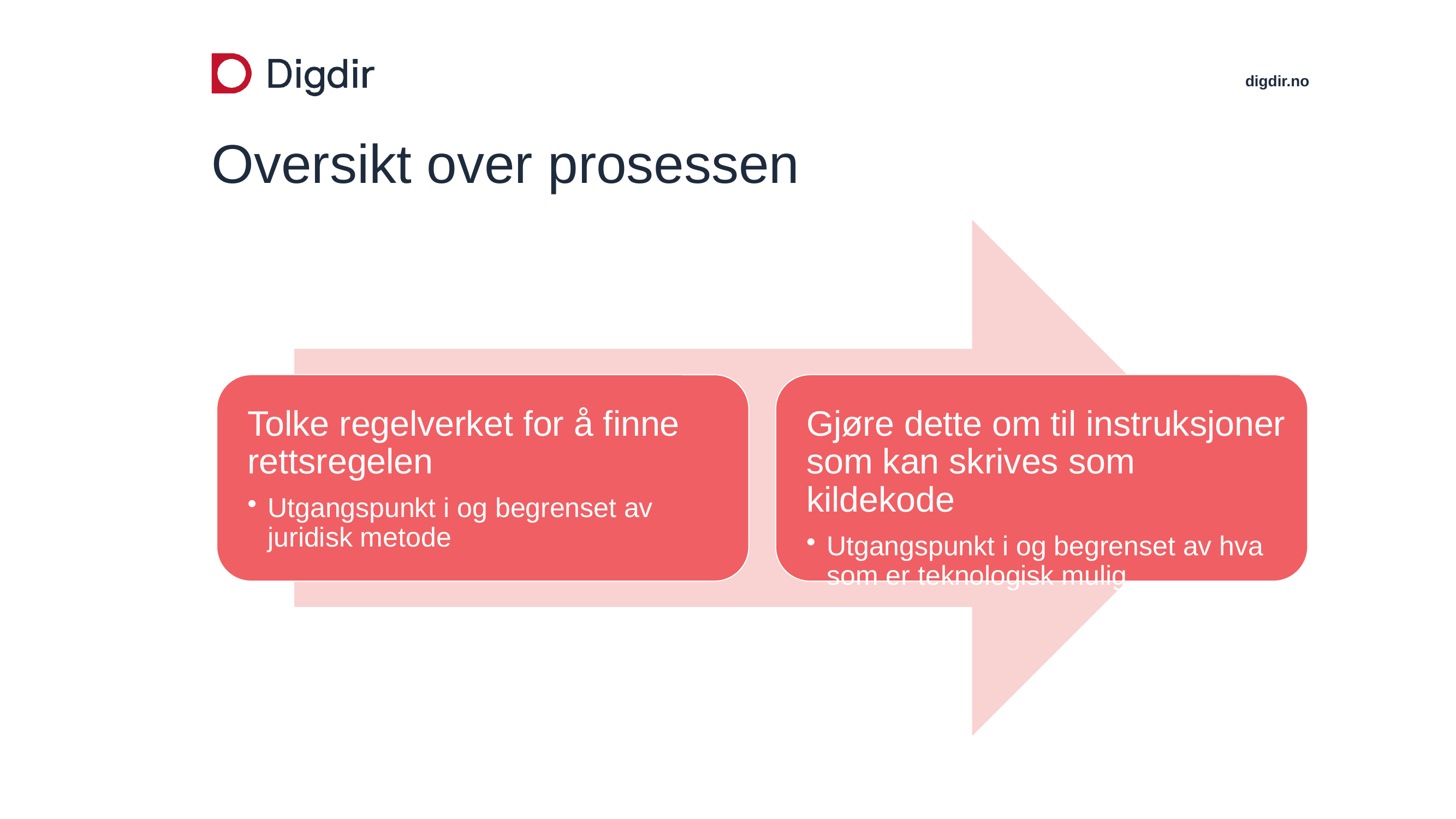

# Oversikt over prosessen
Tolke regelverket for å finne rettsregelen
Utgangspunkt i og begrenset av juridisk metode
Gjøre dette om til instruksjoner som kan skrives som kildekode
Utgangspunkt i og begrenset av hva som er teknologisk mulig